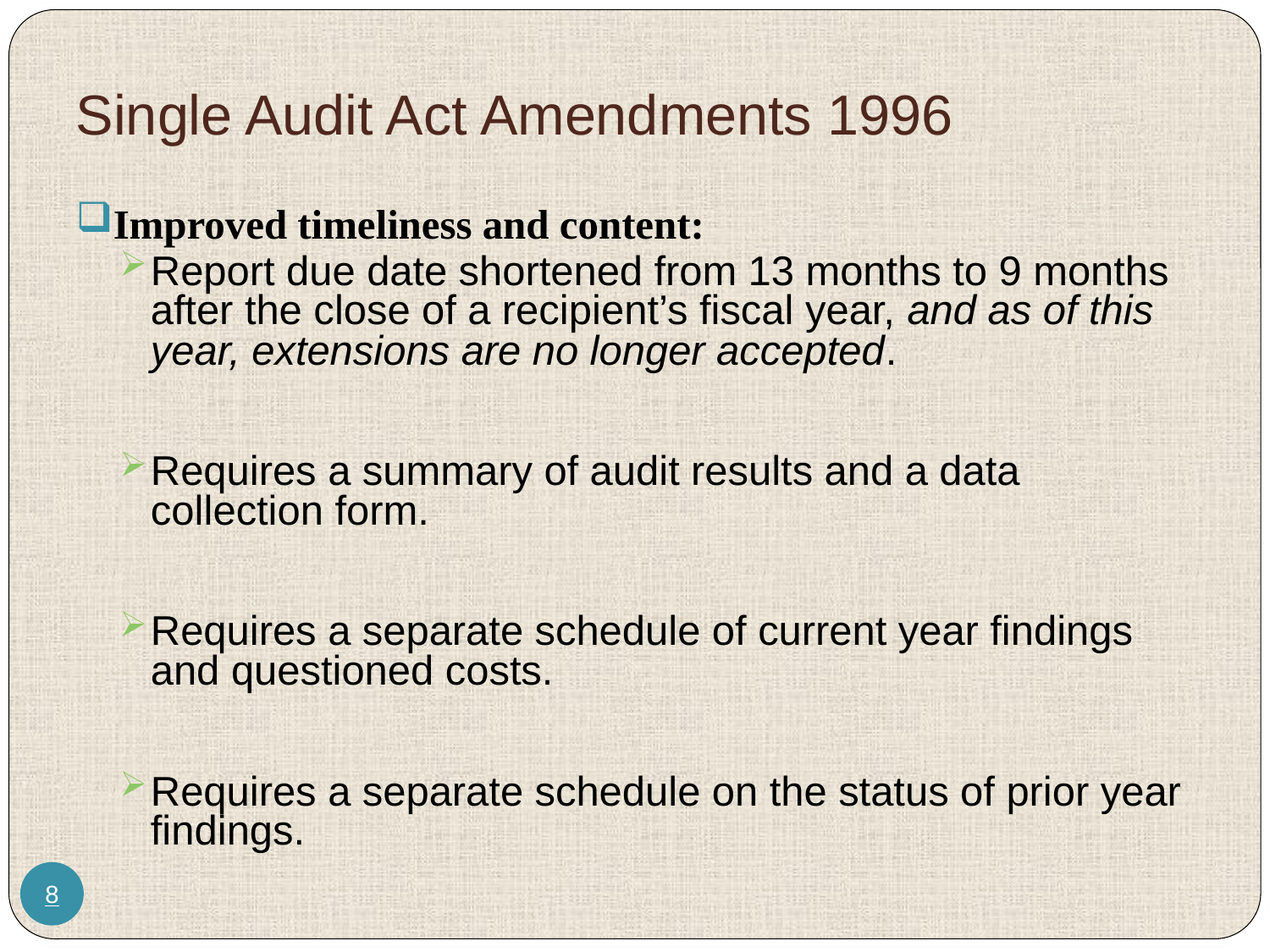

# Single Audit Act Amendments 1996
Improved timeliness and content:
Report due date shortened from 13 months to 9 months after the close of a recipient’s fiscal year, and as of this year, extensions are no longer accepted.

Requires a summary of audit results and a data collection form.

Requires a separate schedule of current year findings and questioned costs.

Requires a separate schedule on the status of prior year findings.
8